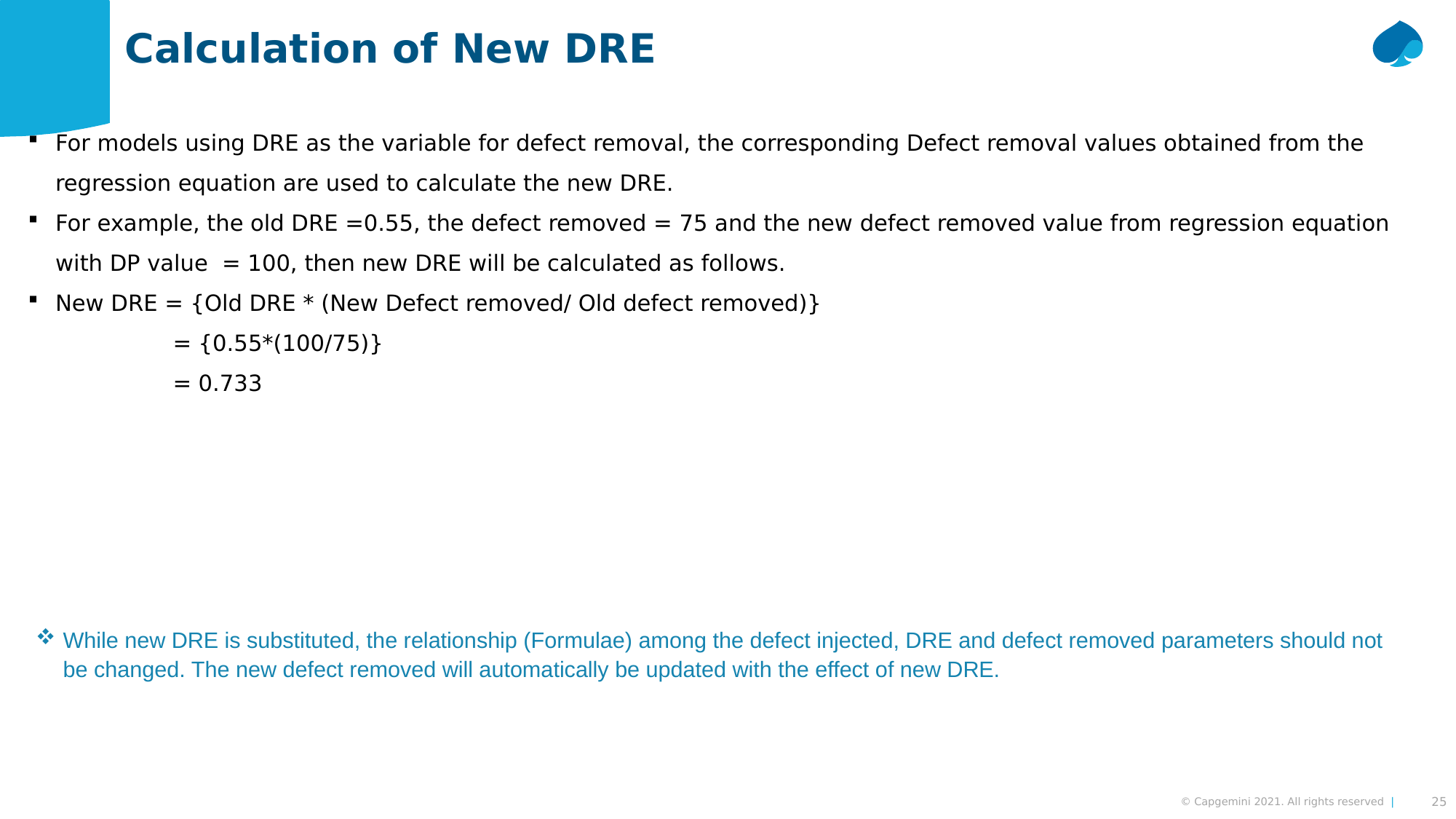

Calculation of New DRE
For models using DRE as the variable for defect removal, the corresponding Defect removal values obtained from the regression equation are used to calculate the new DRE.
For example, the old DRE =0.55, the defect removed = 75 and the new defect removed value from regression equation with DP value  = 100, then new DRE will be calculated as follows.
New DRE = {Old DRE * (New Defect removed/ Old defect removed)}
 	     = {0.55*(100/75)}
	     = 0.733
While new DRE is substituted, the relationship (Formulae) among the defect injected, DRE and defect removed parameters should not be changed. The new defect removed will automatically be updated with the effect of new DRE.